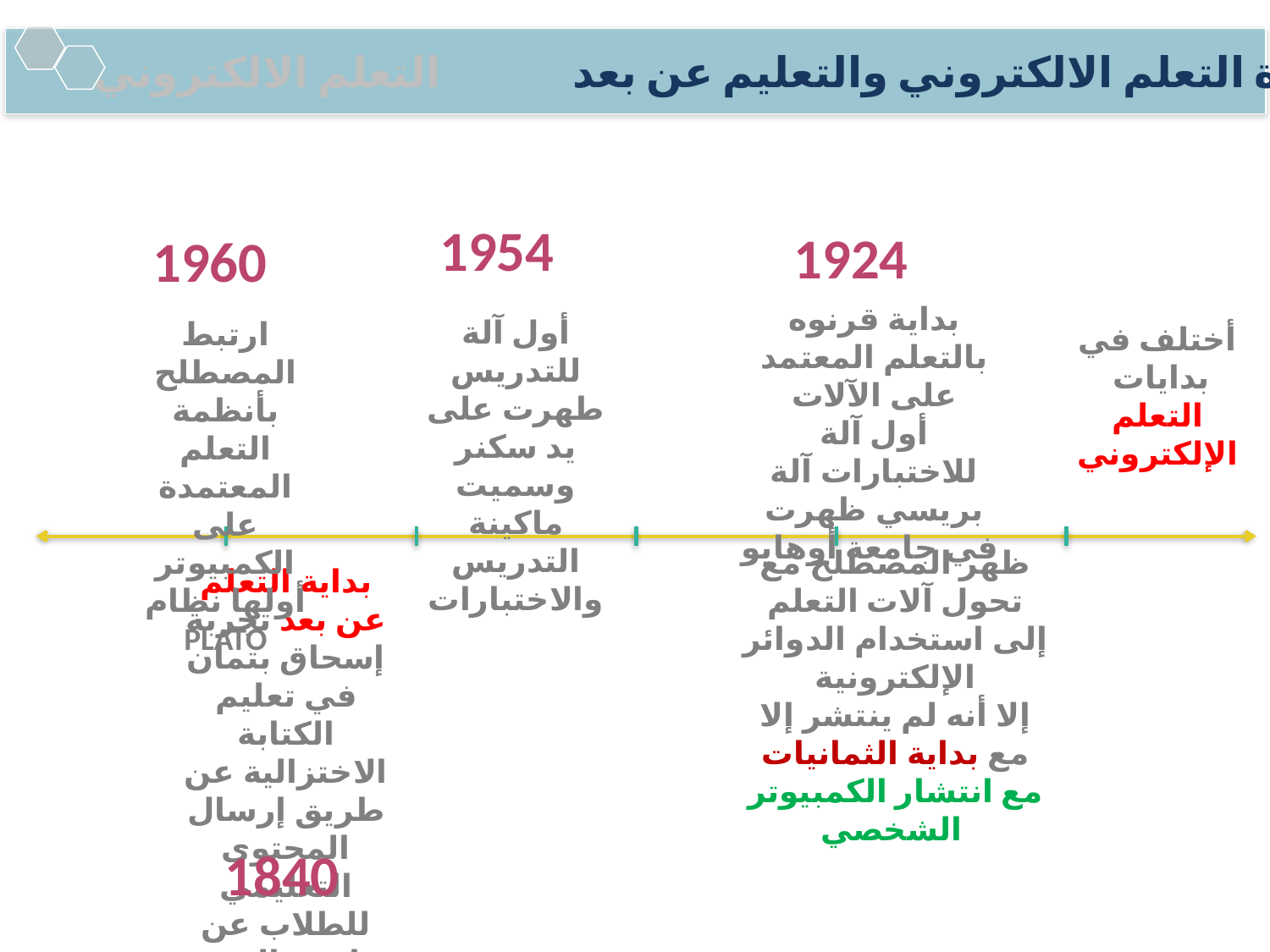

التعلم الالكتروني
نشأة التعلم الالكتروني والتعليم عن بعد
1954
1924
1960
بداية قرنوه بالتعلم المعتمد على الآلات
أول آلة للاختبارات آلة بريسي ظهرت في جامعة أوهايو
أول آلة للتدريس طهرت على يد سكنر وسميت ماكينة التدريس والاختبارات
ارتبط المصطلح بأنظمة التعلم المعتمدة على الكمبيوتر أولها نظام PLATO
أختلف في بدايات
التعلم الإلكتروني
ظهر المصطلح مع تحول آلات التعلم إلى استخدام الدوائر
الإلكترونية
إلا أنه لم ينتشر إلا مع بداية الثمانيات مع انتشار الكمبيوتر الشخصي
بداية التعلم عن بعد تجربة إسحاق بتمان في تعليم الكتابة الاختزالية عن طريق إرسال المحتوى التعليمي للطلاب عن طريق البريد
1840